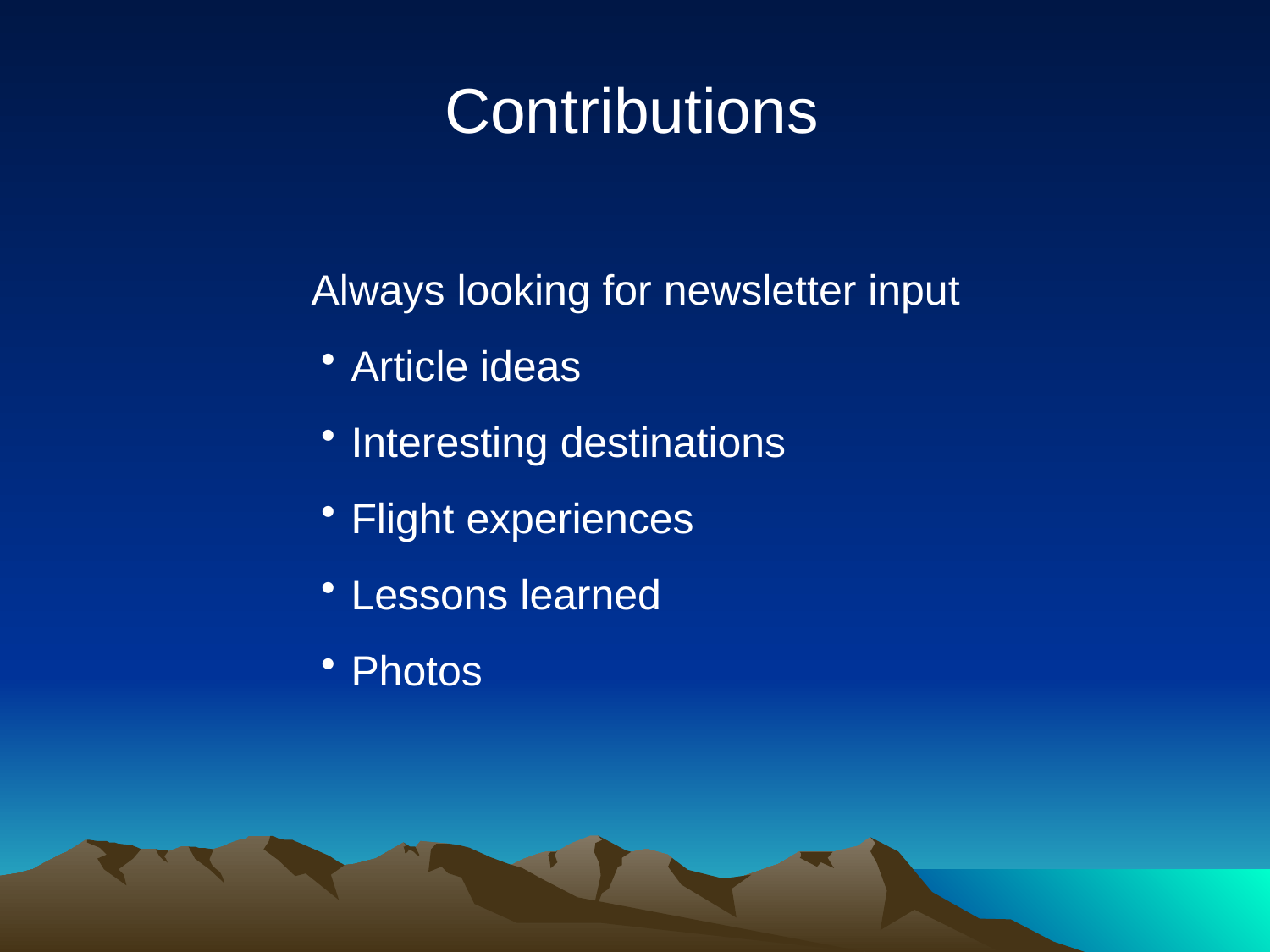

Contributions

  Always looking for newsletter input
Article ideas
Interesting destinations
Flight experiences
Lessons learned
Photos